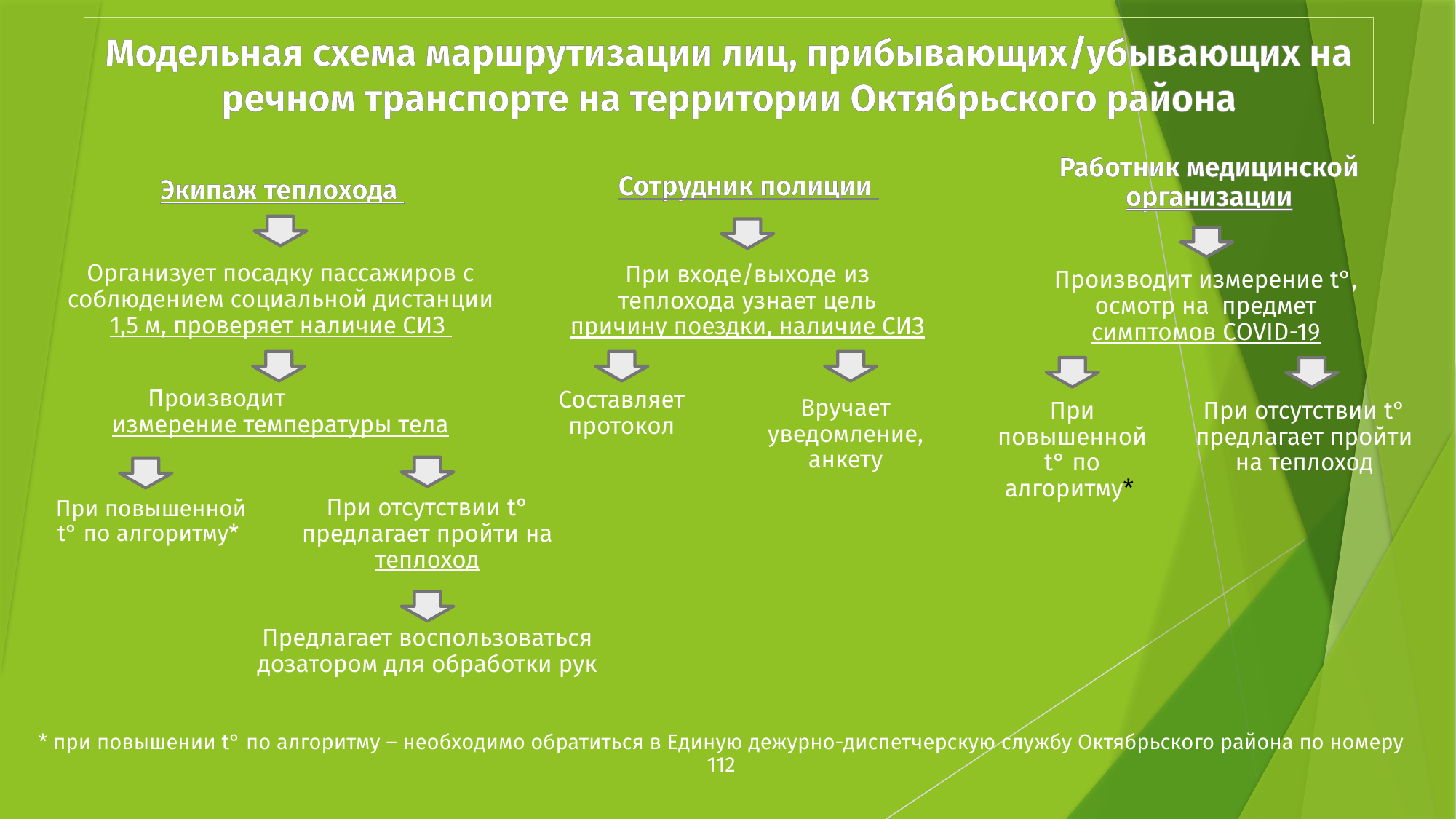

# Модельная схема маршрутизации лиц, прибывающих/убывающих на речном транспорте на территории Октябрьского района
Работник медицинской организации
Экипаж теплохода
Сотрудник полиции

Организует посадку пассажиров с соблюдением социальной дистанции 1,5 м, проверяет наличие СИЗ
При входе/выходе из теплохода узнает цель причину поездки, наличие СИЗ
Производит измерение t°, осмотр на  предмет симптомов CОVID-19

Производит                     измерение температуры тела
Составляет протокол
Вручает уведомление, анкету
При повышенной t° по алгоритму*
При отсутствии t° предлагает пройти на теплоход

При отсутствии t° предлагает пройти на теплоход
При повышенной t° по алгоритму*

Предлагает воспользоваться дозатором для обработки рук
* при повышении t° по алгоритму – необходимо обратиться в Единую дежурно-диспетчерскую службу Октябрьского района по номеру 112